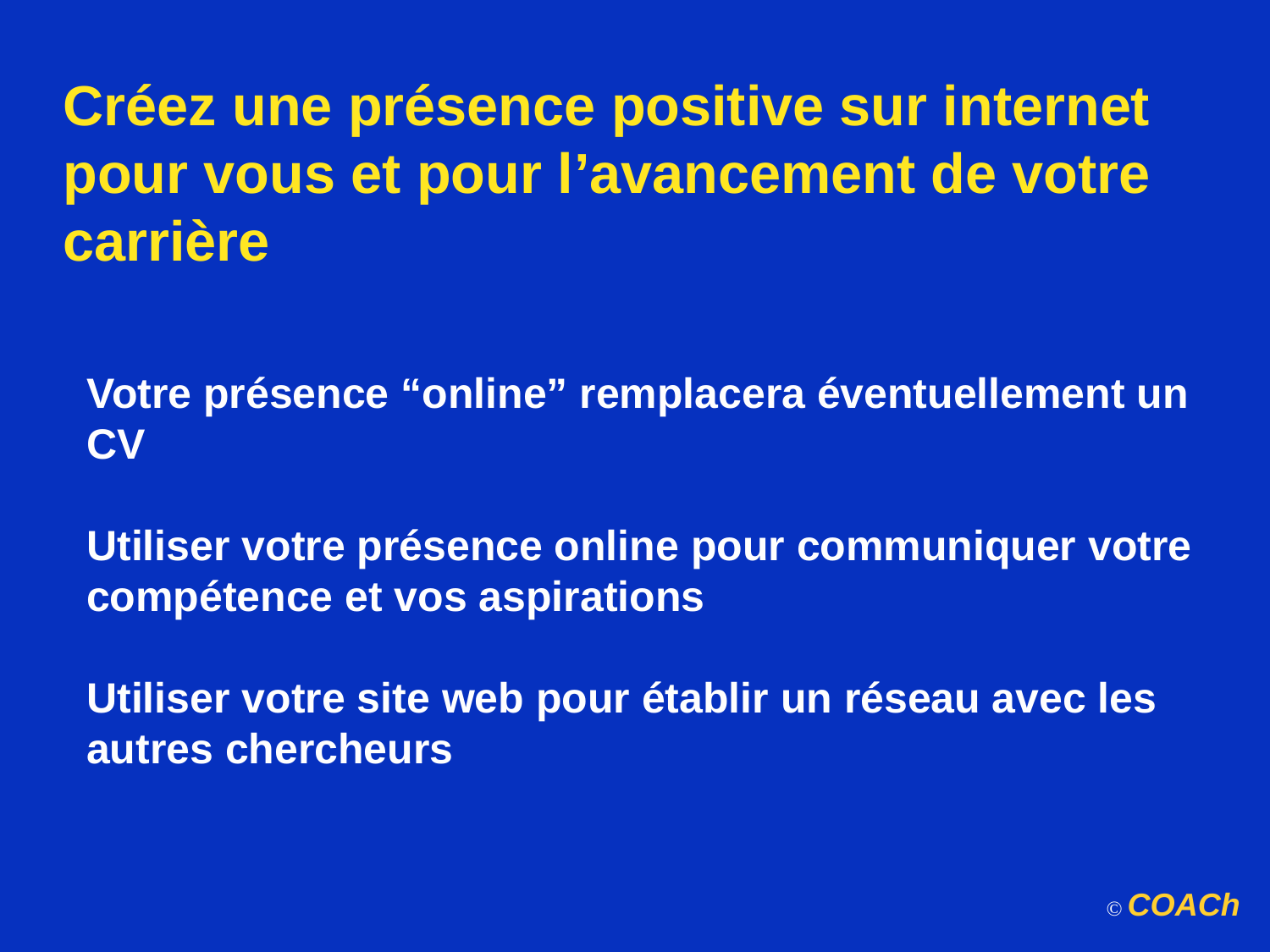

Créez une présence positive sur internet pour vous et pour l’avancement de votre carrière

Votre présence “online” remplacera éventuellement un CV

Utiliser votre présence online pour communiquer votre compétence et vos aspirations

Utiliser votre site web pour établir un réseau avec les autres chercheurs

© COACh